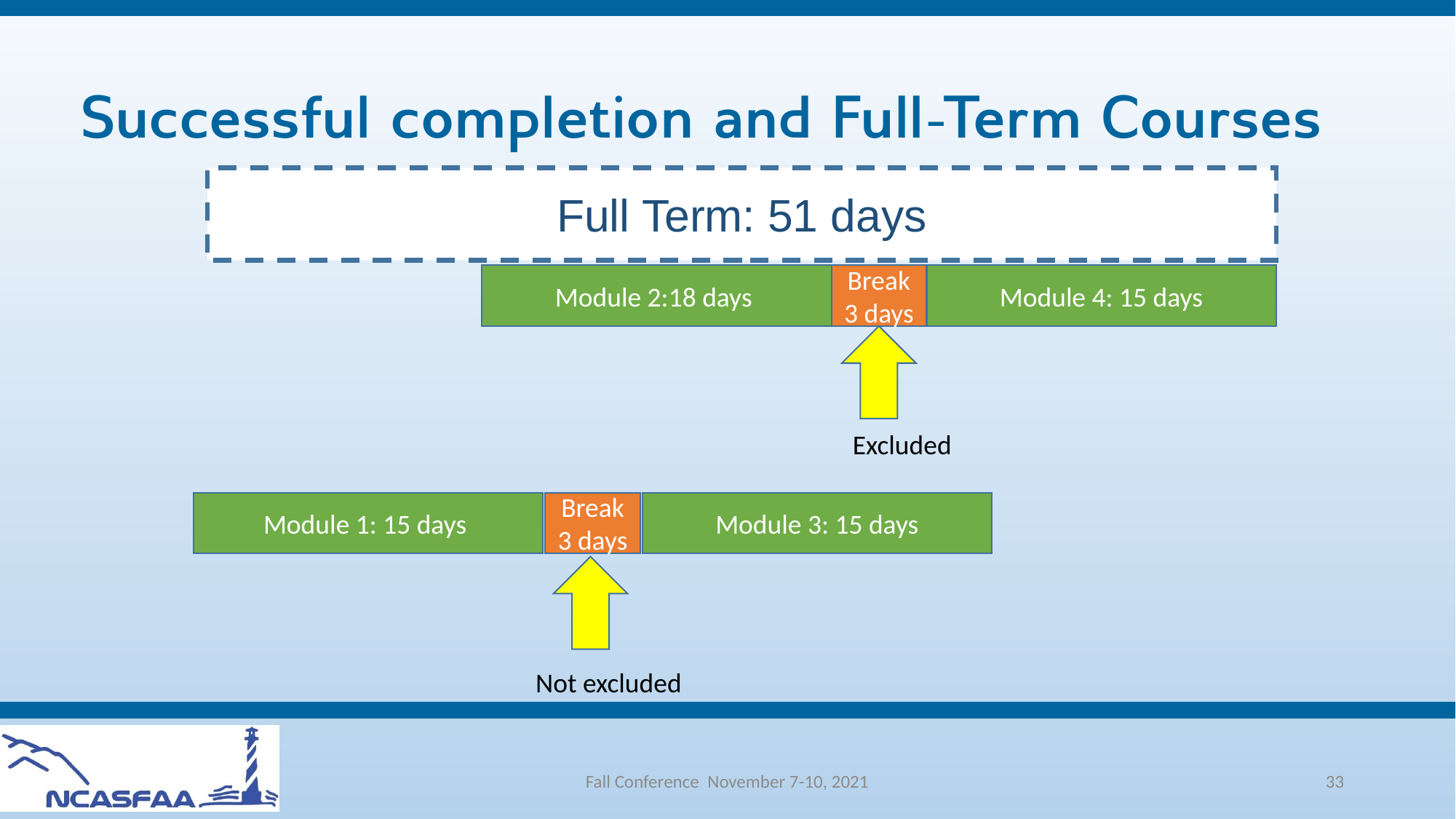

# Successful completion and Full-Term Courses
Full Term: 51 days
Break 3 days
Module 2:18 days
Module 4: 15 days

Excluded
Module 3: 15 days
Break 3 days
Module 1: 15 days

Not excluded
Fall Conference  November 7-10, 2021
33